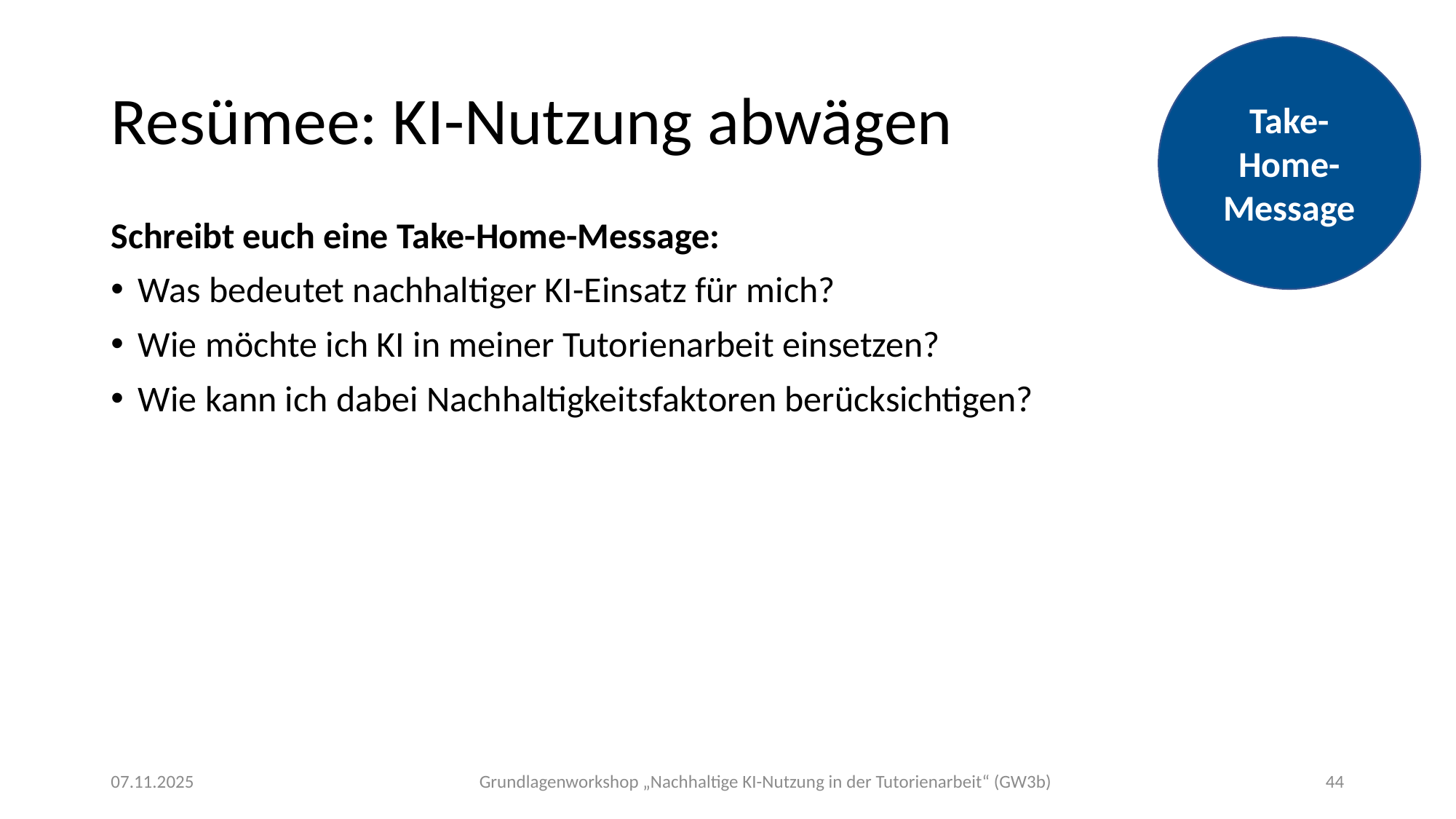

Take-Home-Message
# Resümee: KI-Nutzung abwägen
Schreibt euch eine Take-Home-Message:
Was bedeutet nachhaltiger KI-Einsatz für mich?
Wie möchte ich KI in meiner Tutorienarbeit einsetzen?
Wie kann ich dabei Nachhaltigkeitsfaktoren berücksichtigen?
Grundlagenworkshop „Nachhaltige KI-Nutzung in der Tutorienarbeit“ (GW3b)
07.11.2025
44